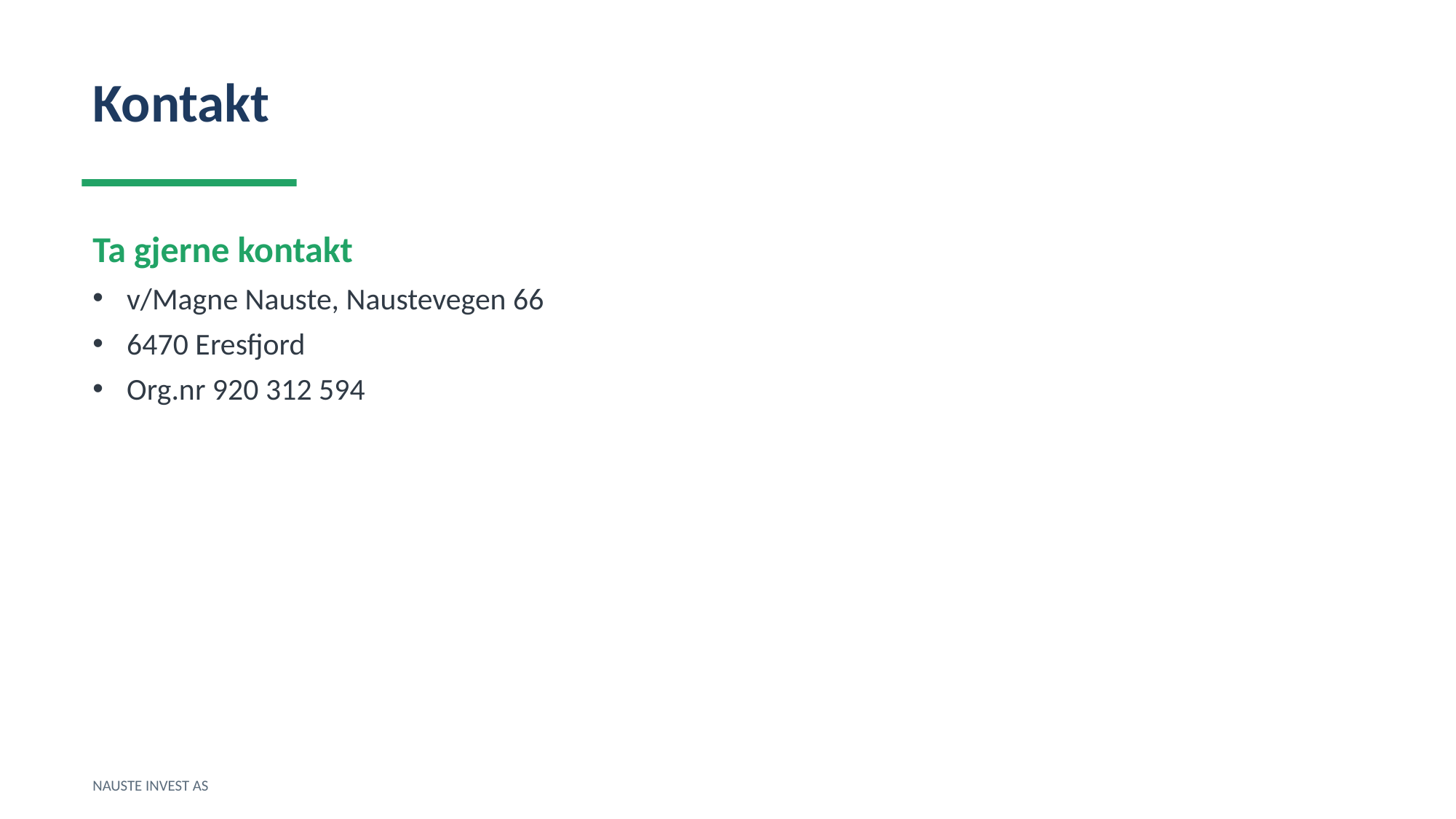

Kontakt

Ta gjerne kontakt
v/Magne Nauste, Naustevegen 66
6470 Eresfjord
Org.nr 920 312 594
NAUSTE INVEST AS